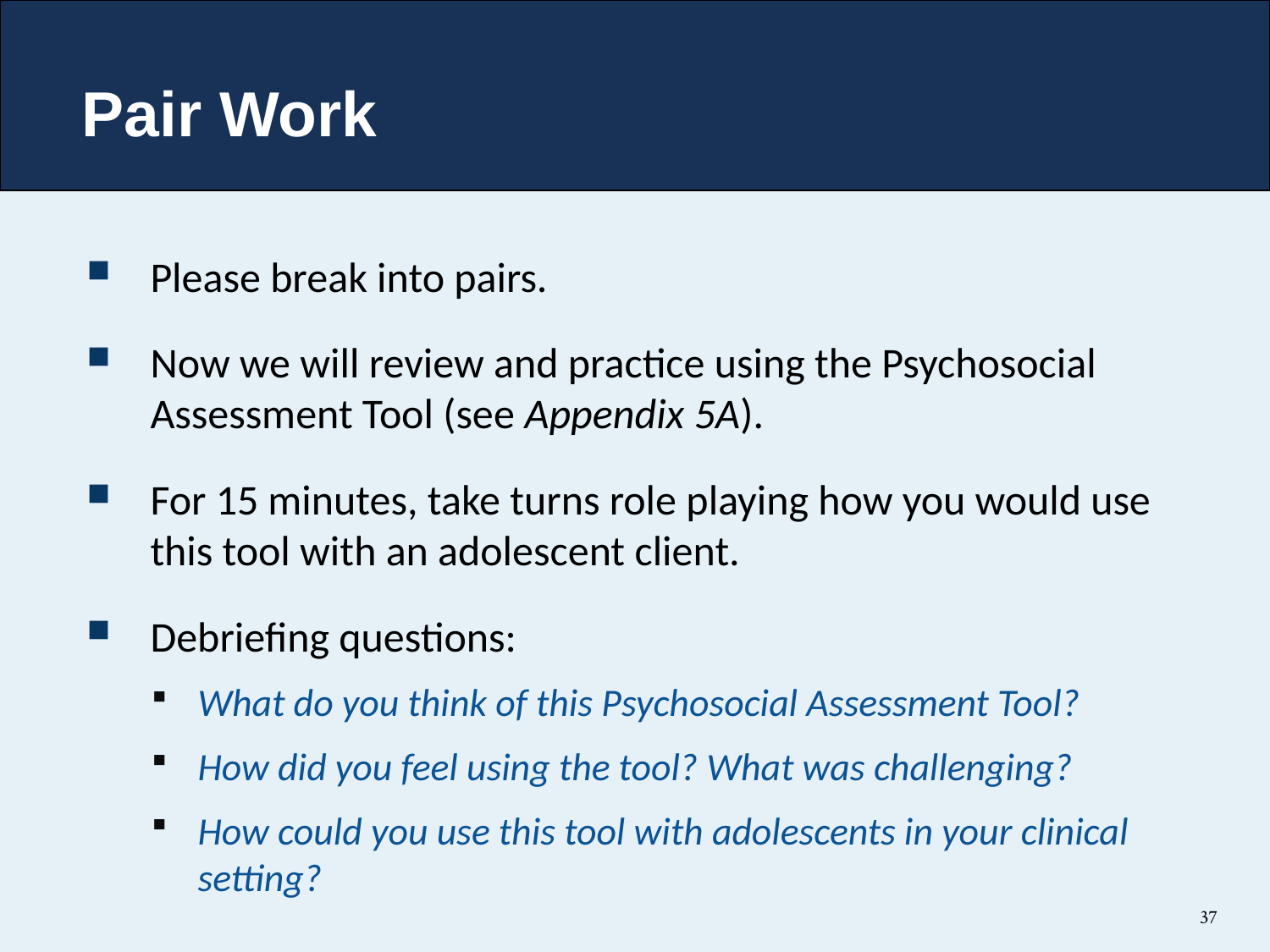

# Pair Work
Please break into pairs.
Now we will review and practice using the Psychosocial Assessment Tool (see Appendix 5A).
For 15 minutes, take turns role playing how you would use this tool with an adolescent client.
Debriefing questions:
What do you think of this Psychosocial Assessment Tool?
How did you feel using the tool? What was challenging?
How could you use this tool with adolescents in your clinical setting?

37